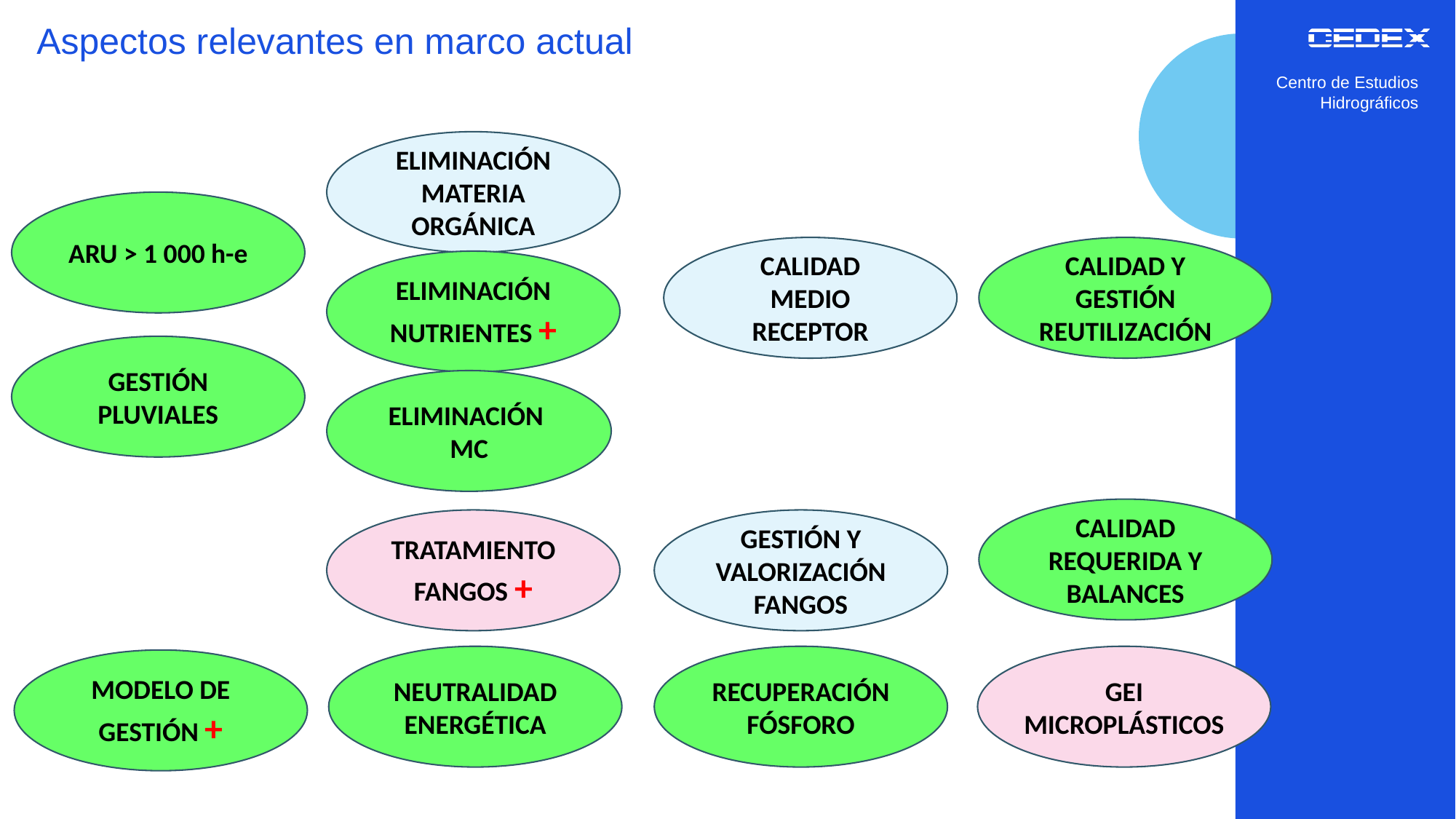

Aspectos relevantes en marco actual
Centro de Estudios Hidrográficos
ELIMINACIÓN MATERIA ORGÁNICA
ARU > 1 000 h-e
CALIDAD MEDIO RECEPTOR
CALIDAD Y GESTIÓN REUTILIZACIÓN
ELIMINACIÓN NUTRIENTES +
GESTIÓN PLUVIALES
ELIMINACIÓN
MC
CALIDAD REQUERIDA Y BALANCES
TRATAMIENTO FANGOS +
GESTIÓN Y VALORIZACIÓN
FANGOS
NEUTRALIDAD ENERGÉTICA
RECUPERACIÓN FÓSFORO
GEI
MICROPLÁSTICOS
MODELO DE GESTIÓN +